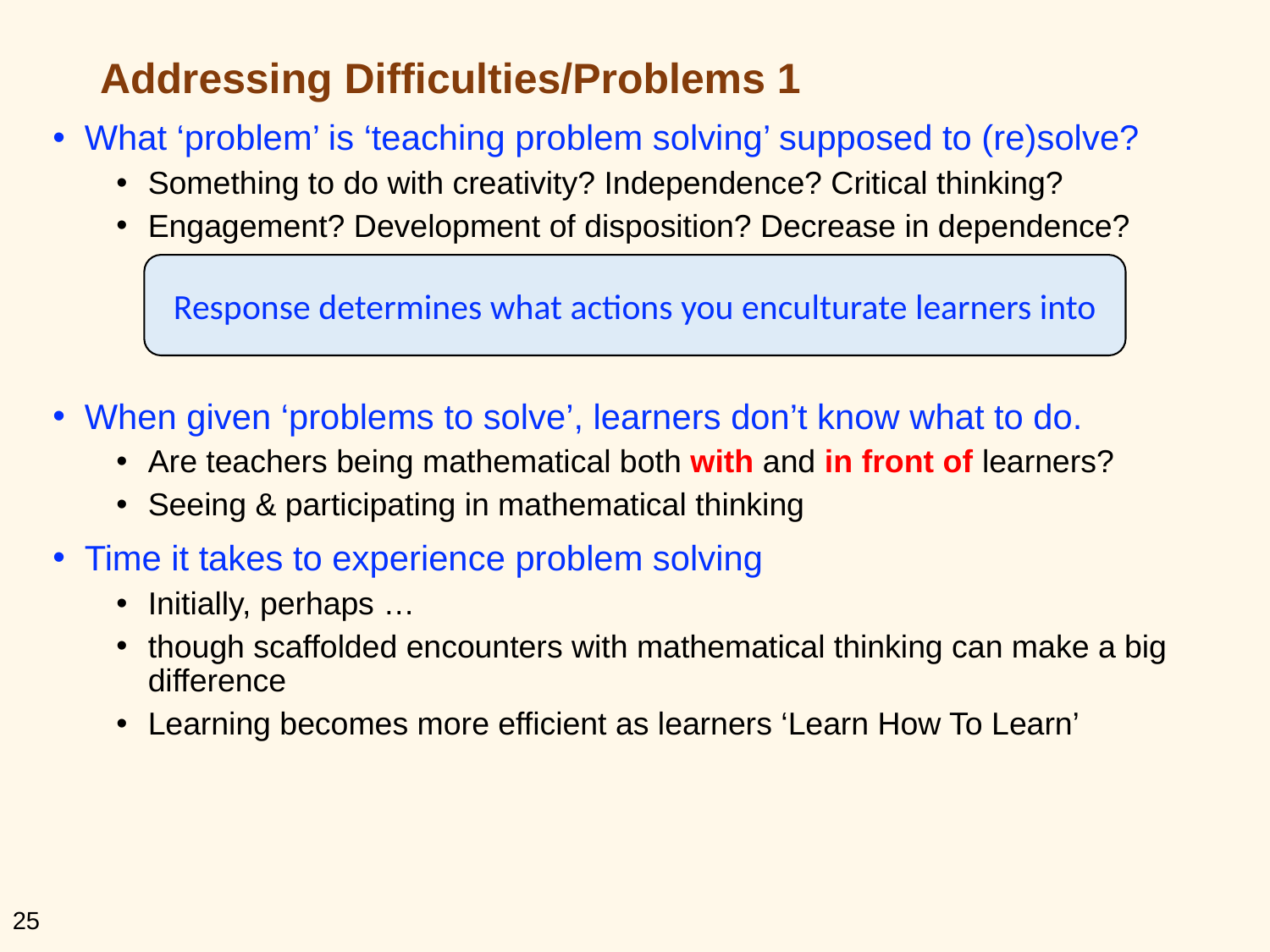

# Addressing Difficulties/Problems 1
What ‘problem’ is ‘teaching problem solving’ supposed to (re)solve?
Something to do with creativity? Independence? Critical thinking?
Engagement? Development of disposition? Decrease in dependence?
When given ‘problems to solve’, learners don’t know what to do.
Are teachers being mathematical both with and in front of learners?
Seeing & participating in mathematical thinking
Time it takes to experience problem solving
Initially, perhaps …
though scaffolded encounters with mathematical thinking can make a big difference
Learning becomes more efficient as learners ‘Learn How To Learn’
Response determines what actions you enculturate learners into